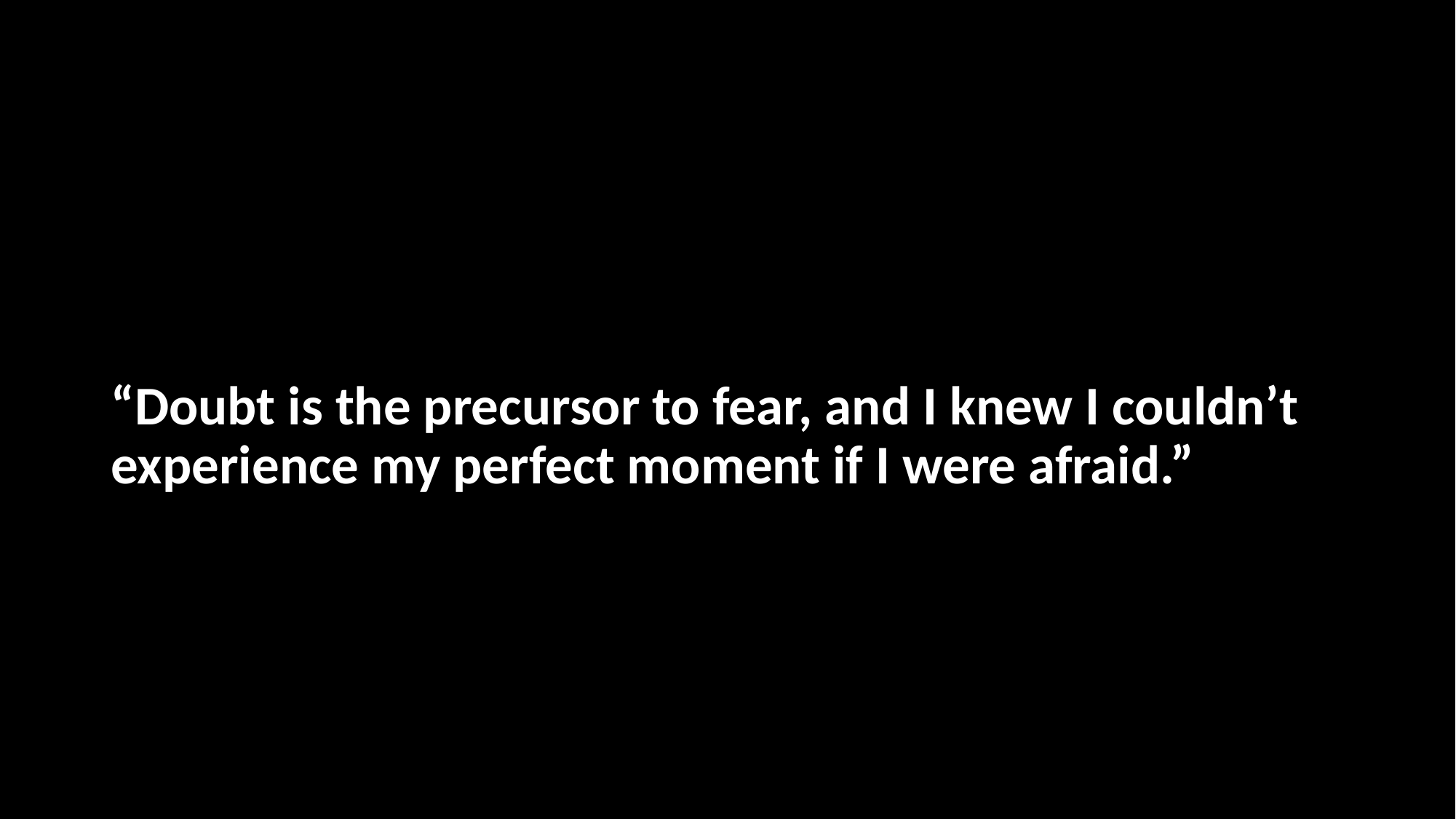

“Doubt is the precursor to fear, and I knew I couldn’t experience my perfect moment if I were afraid.”